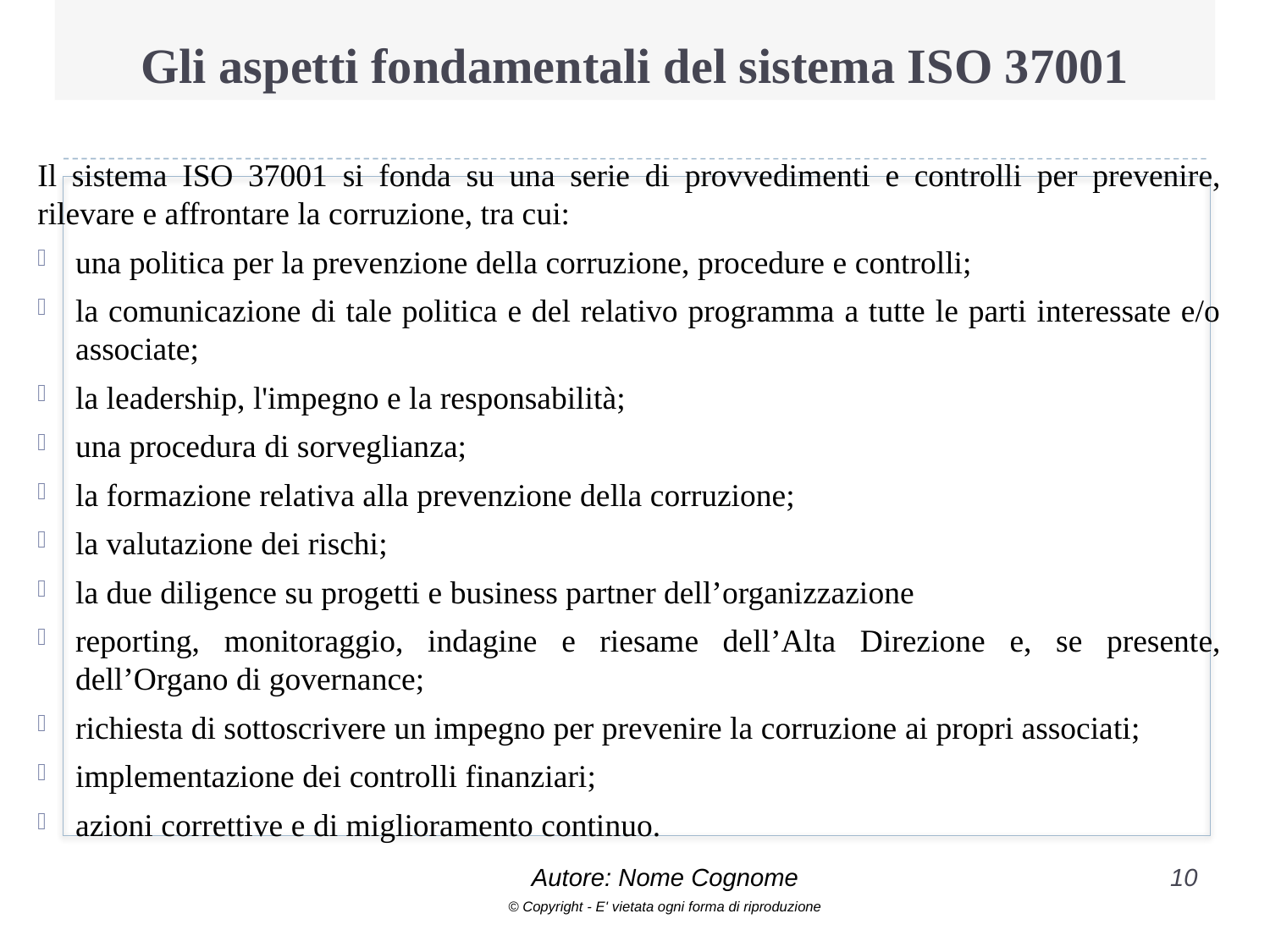

# Gli aspetti fondamentali del sistema ISO 37001

Il sistema ISO 37001 si fonda su una serie di provvedimenti e controlli per prevenire, rilevare e affrontare la corruzione, tra cui:
una politica per la prevenzione della corruzione, procedure e controlli;
la comunicazione di tale politica e del relativo programma a tutte le parti interessate e/o associate;
la leadership, l'impegno e la responsabilità;
una procedura di sorveglianza;
la formazione relativa alla prevenzione della corruzione;
la valutazione dei rischi;
la due diligence su progetti e business partner dell’organizzazione
reporting, monitoraggio, indagine e riesame dell’Alta Direzione e, se presente, dell’Organo di governance;
richiesta di sottoscrivere un impegno per prevenire la corruzione ai propri associati;
implementazione dei controlli finanziari;
azioni correttive e di miglioramento continuo.